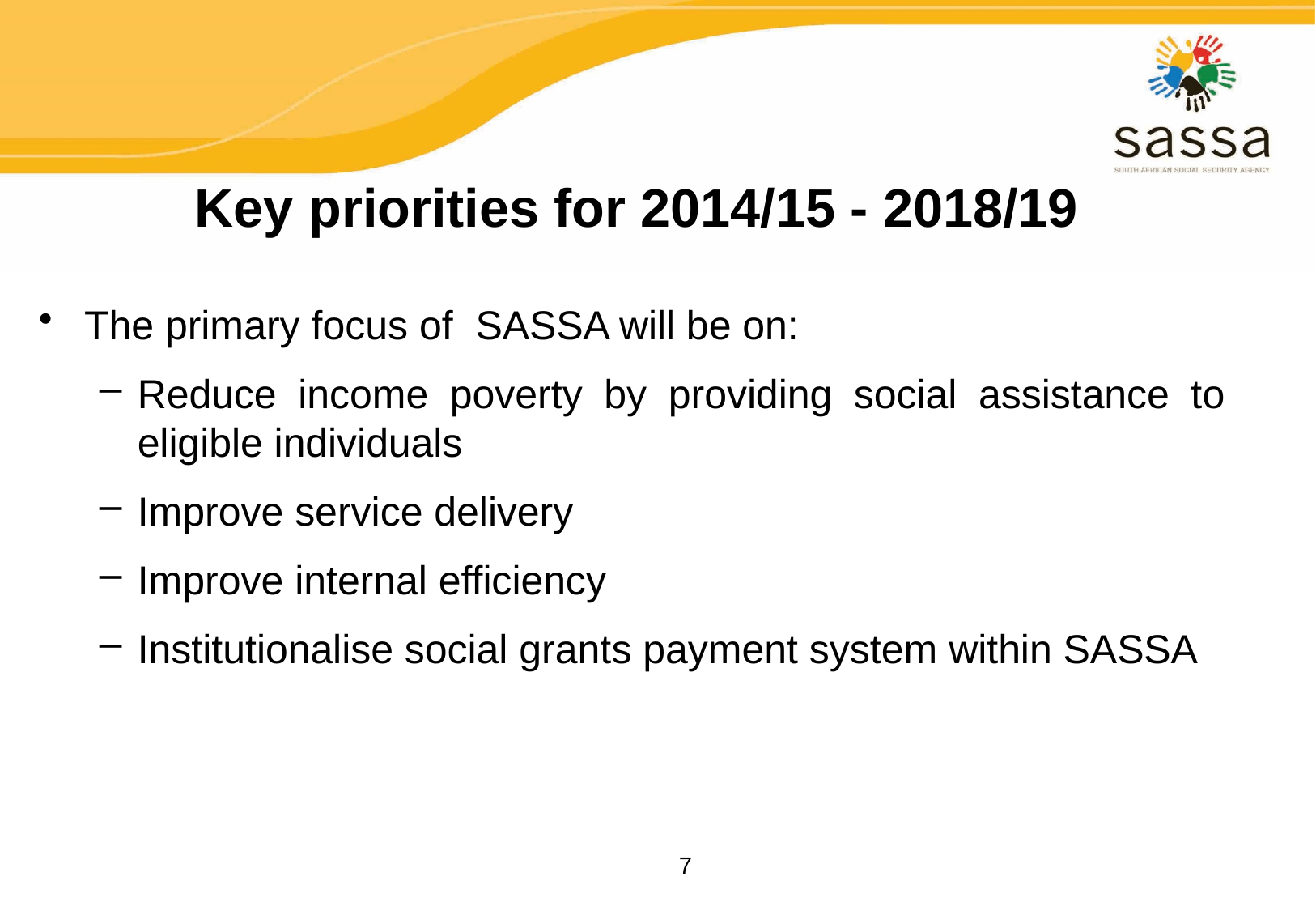

# Key priorities for 2014/15 - 2018/19
The primary focus of  SASSA will be on:
Reduce income poverty by providing social assistance to eligible individuals
Improve service delivery
Improve internal efficiency
Institutionalise social grants payment system within SASSA
7